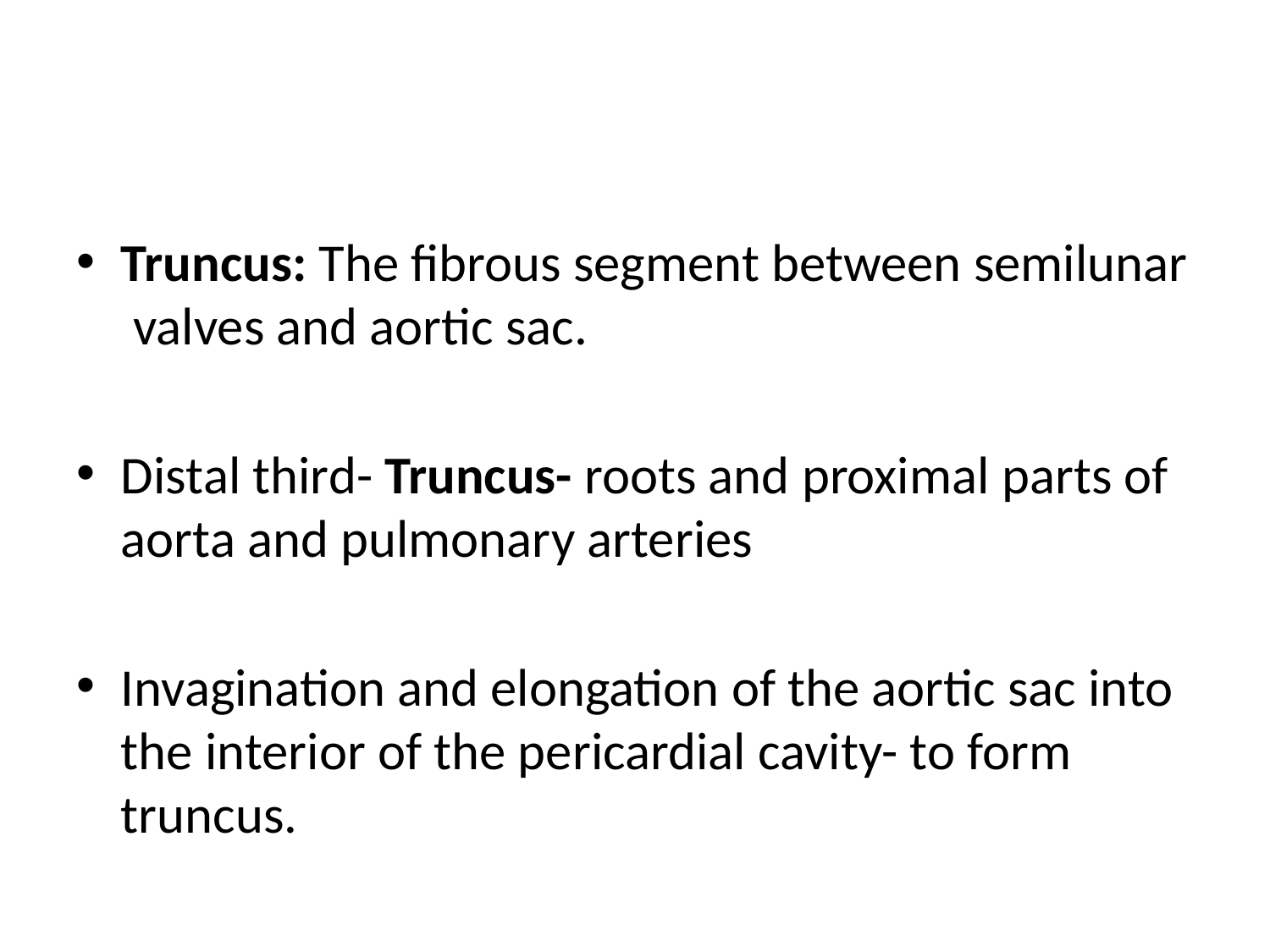

#
Truncus: The fibrous segment between semilunar  valves and aortic sac.

Distal third- Truncus- roots and proximal parts of aorta and pulmonary arteries

Invagination and elongation of the aortic sac into the interior of the pericardial cavity- to form truncus.